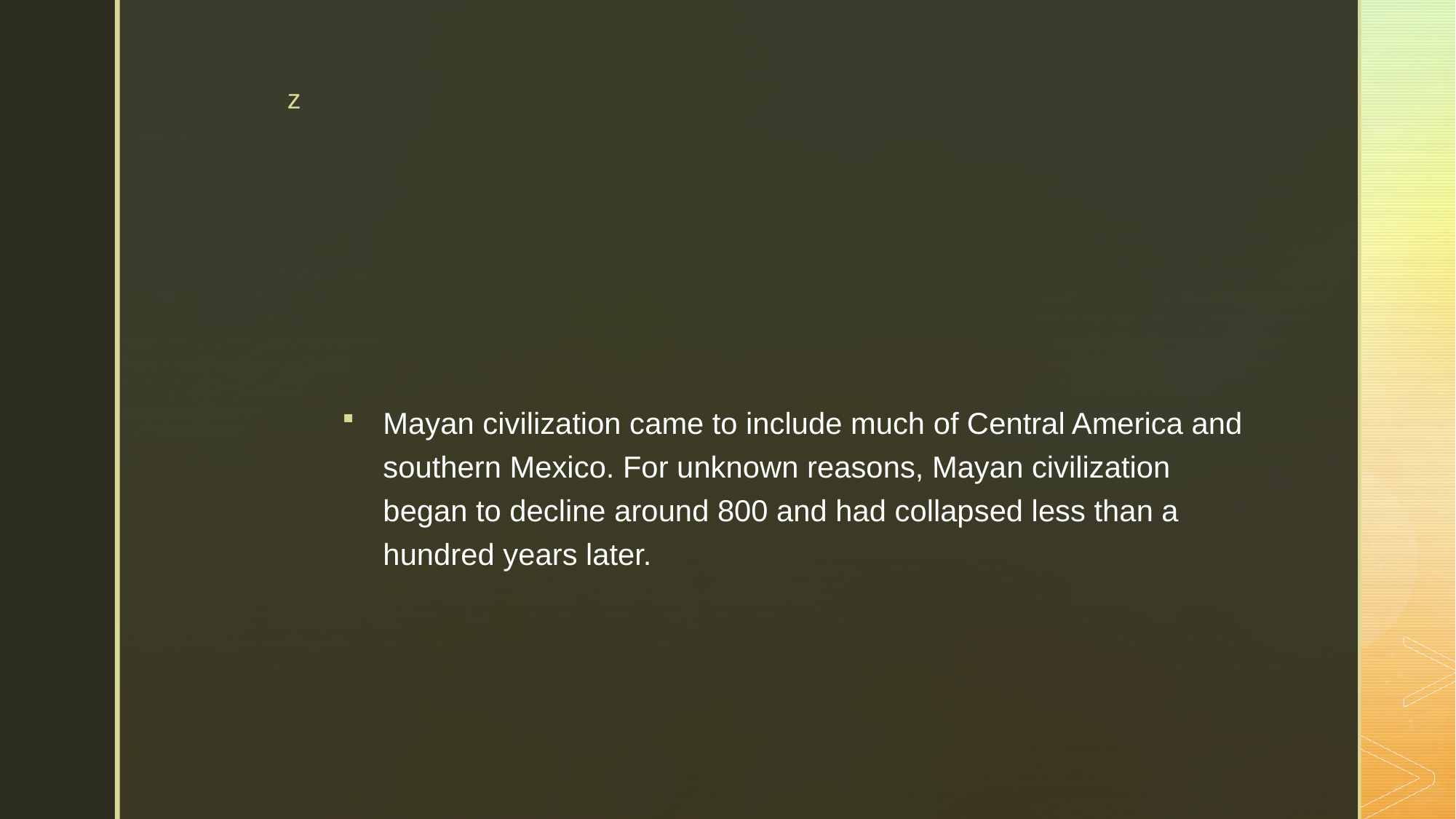

#
Mayan civilization came to include much of Central America and southern Mexico. For unknown reasons, Mayan civilization began to decline around 800 and had collapsed less than a hundred years later.